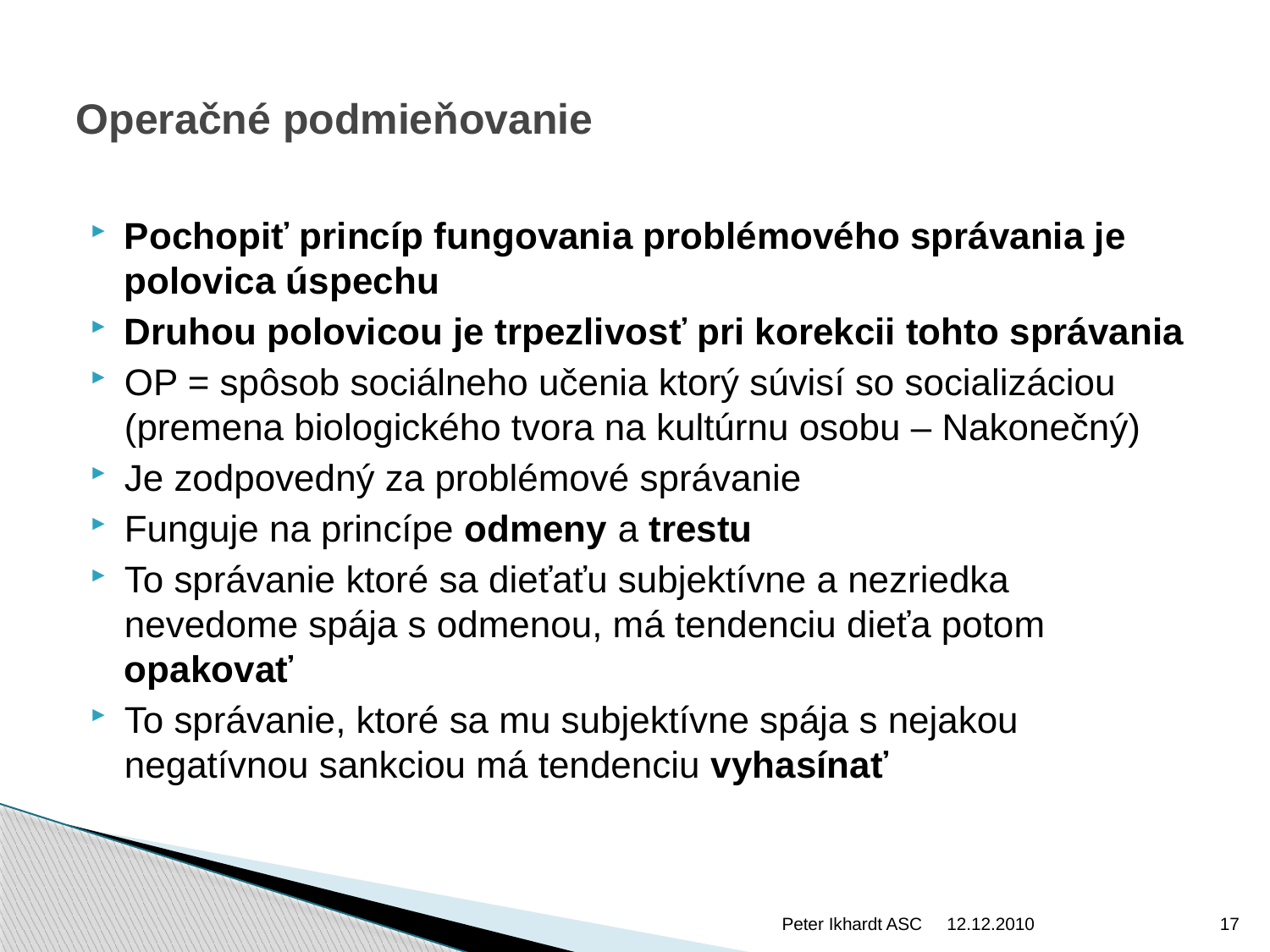

# Operačné podmieňovanie
Pochopiť princíp fungovania problémového správania je polovica úspechu
Druhou polovicou je trpezlivosť pri korekcii tohto správania
OP = spôsob sociálneho učenia ktorý súvisí so socializáciou (premena biologického tvora na kultúrnu osobu – Nakonečný)
Je zodpovedný za problémové správanie
Funguje na princípe odmeny a trestu
To správanie ktoré sa dieťaťu subjektívne a nezriedka nevedome spája s odmenou, má tendenciu dieťa potom opakovať
To správanie, ktoré sa mu subjektívne spája s nejakou negatívnou sankciou má tendenciu vyhasínať
Peter Ikhardt ASC
12.12.2010
17